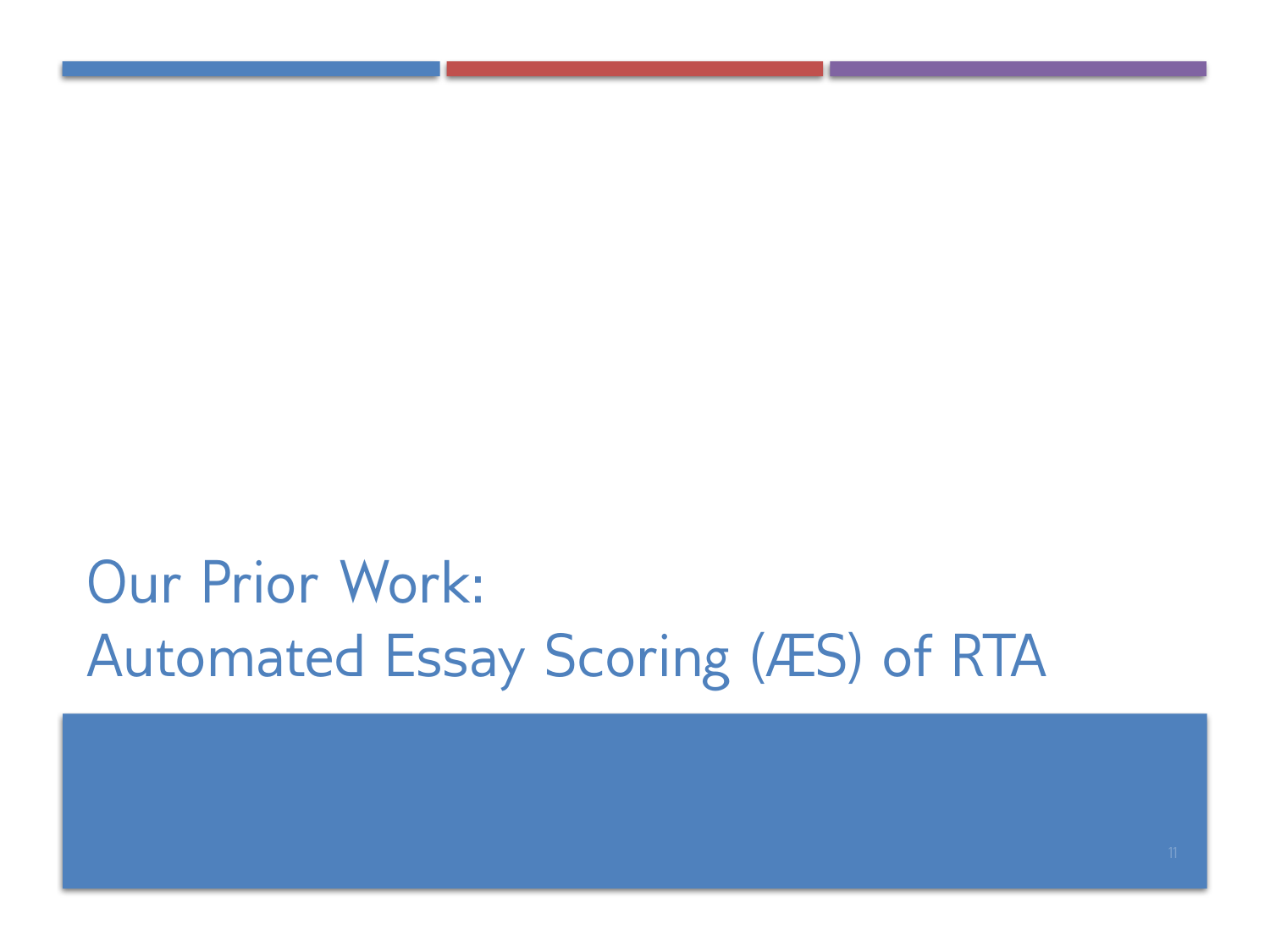

# Our Prior Work: Automated Essay Scoring (AES) of RTA
11